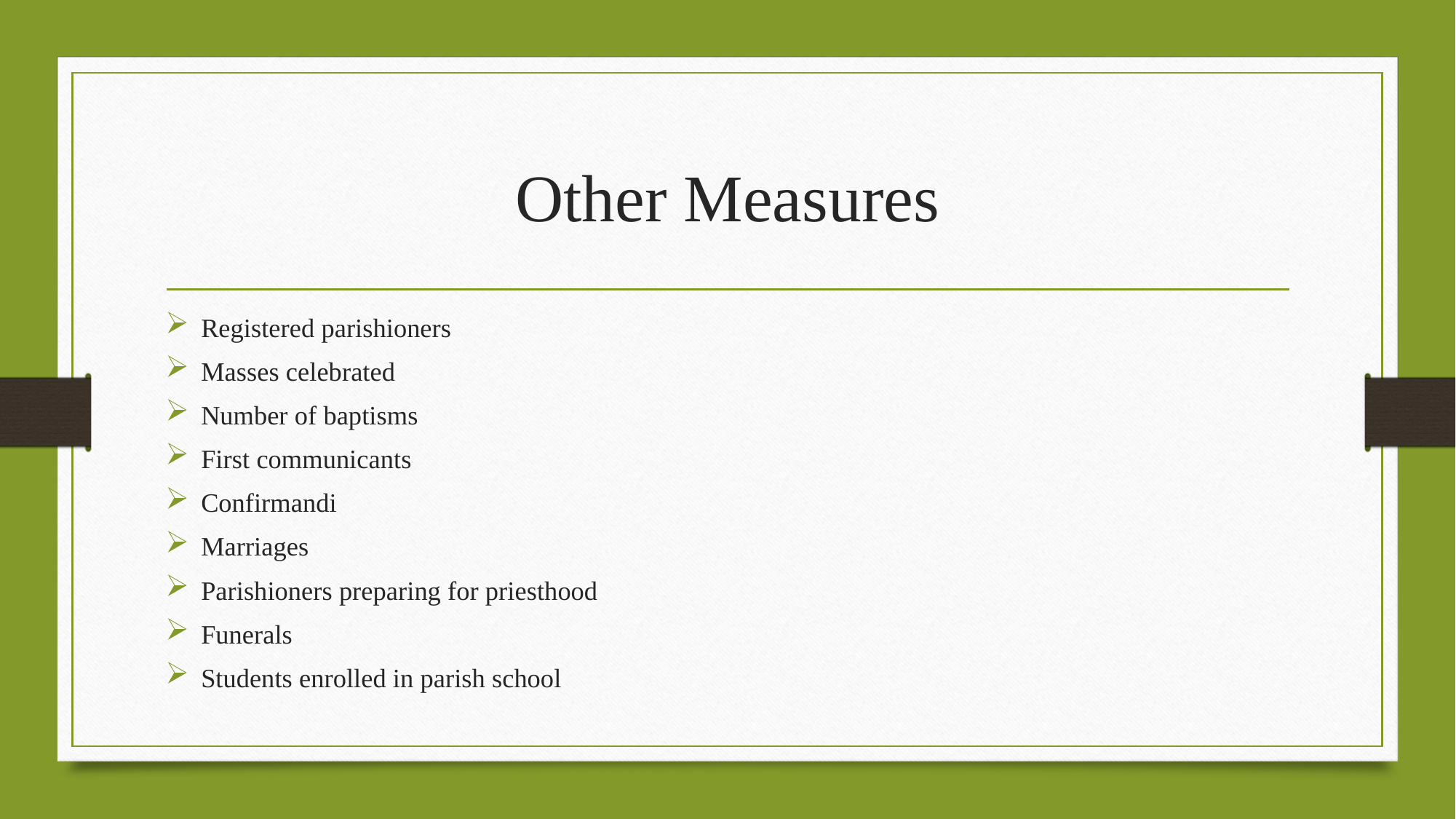

# Other Measures
Registered parishioners
Masses celebrated
Number of baptisms
First communicants
Confirmandi
Marriages
Parishioners preparing for priesthood
Funerals
Students enrolled in parish school